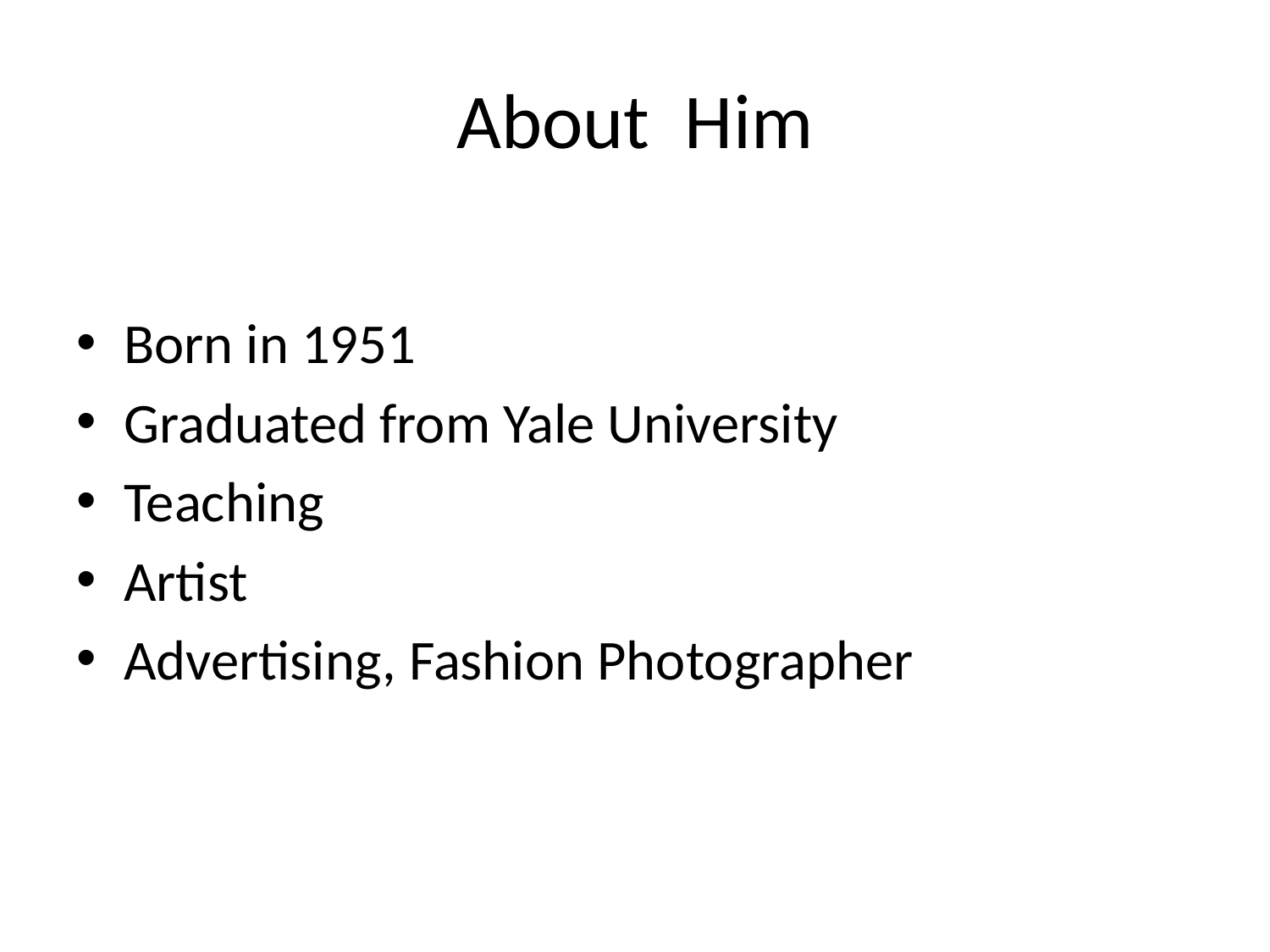

# About  Him

Born in 1951
Graduated from Yale University
Teaching
Artist
Advertising, Fashion Photographer